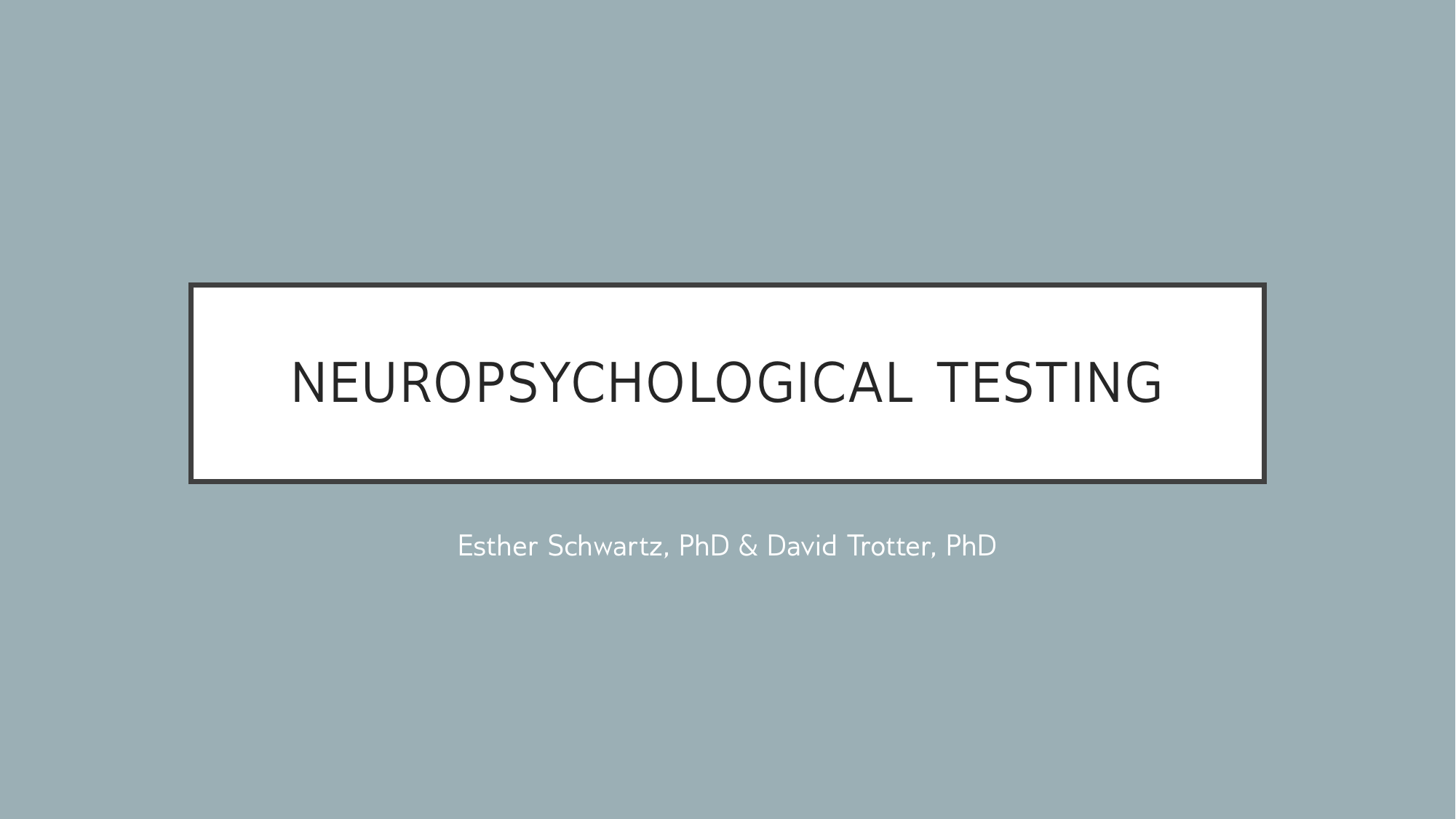

# Neuropsychological Testing
Esther Schwartz, PhD & David Trotter, PhD